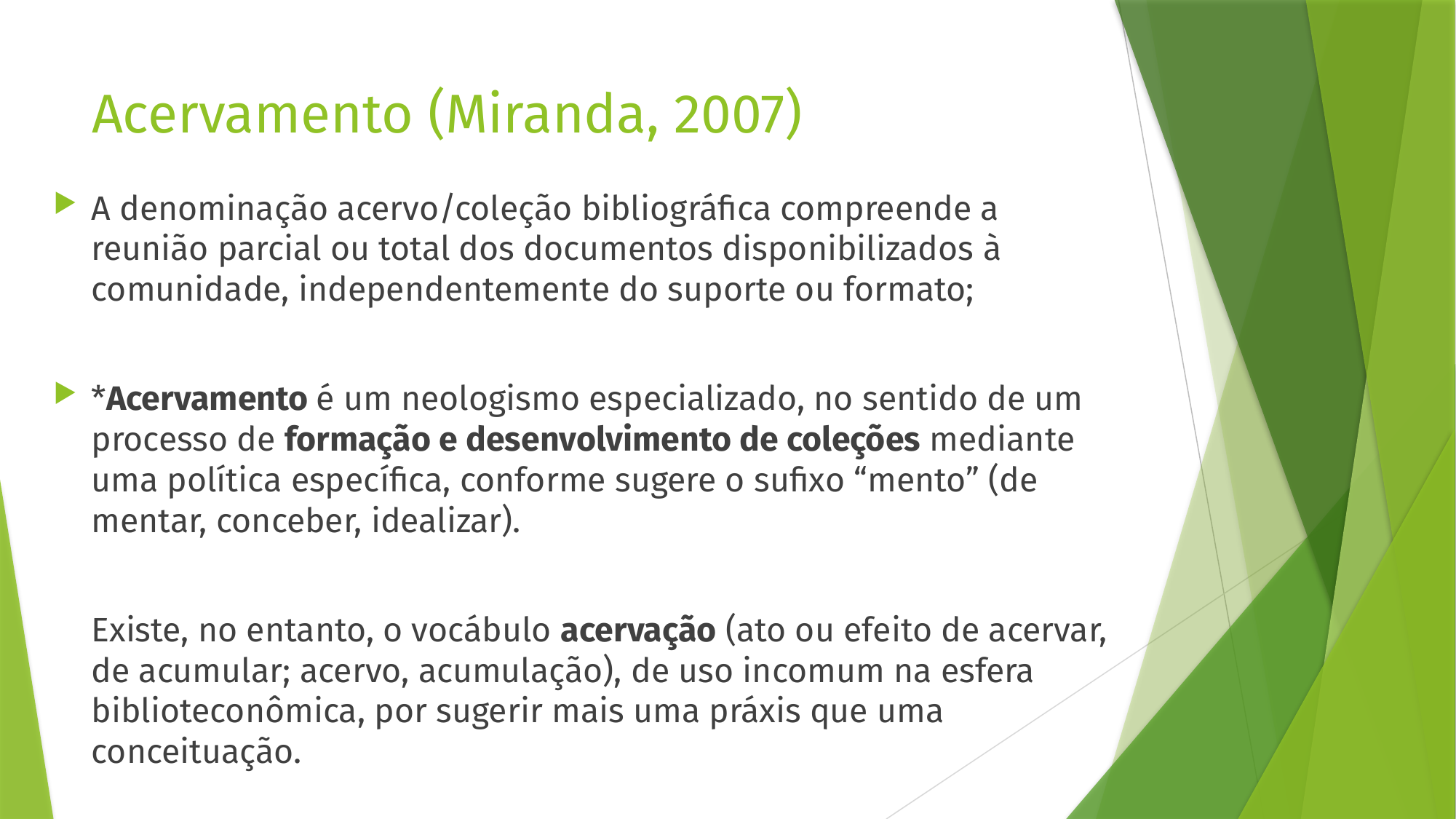

# Acervamento (Miranda, 2007)
A denominação acervo/coleção bibliográfica compreende a reunião parcial ou total dos documentos disponibilizados à comunidade, independentemente do suporte ou formato;

*Acervamento é um neologismo especializado, no sentido de um processo de formação e desenvolvimento de coleções mediante uma política específica, conforme sugere o sufixo “mento” (de mentar, conceber, idealizar).

	Existe, no entanto, o vocábulo acervação (ato ou efeito de acervar, de acumular; acervo, acumulação), de uso incomum na esfera biblioteconômica, por sugerir mais uma práxis que uma conceituação.